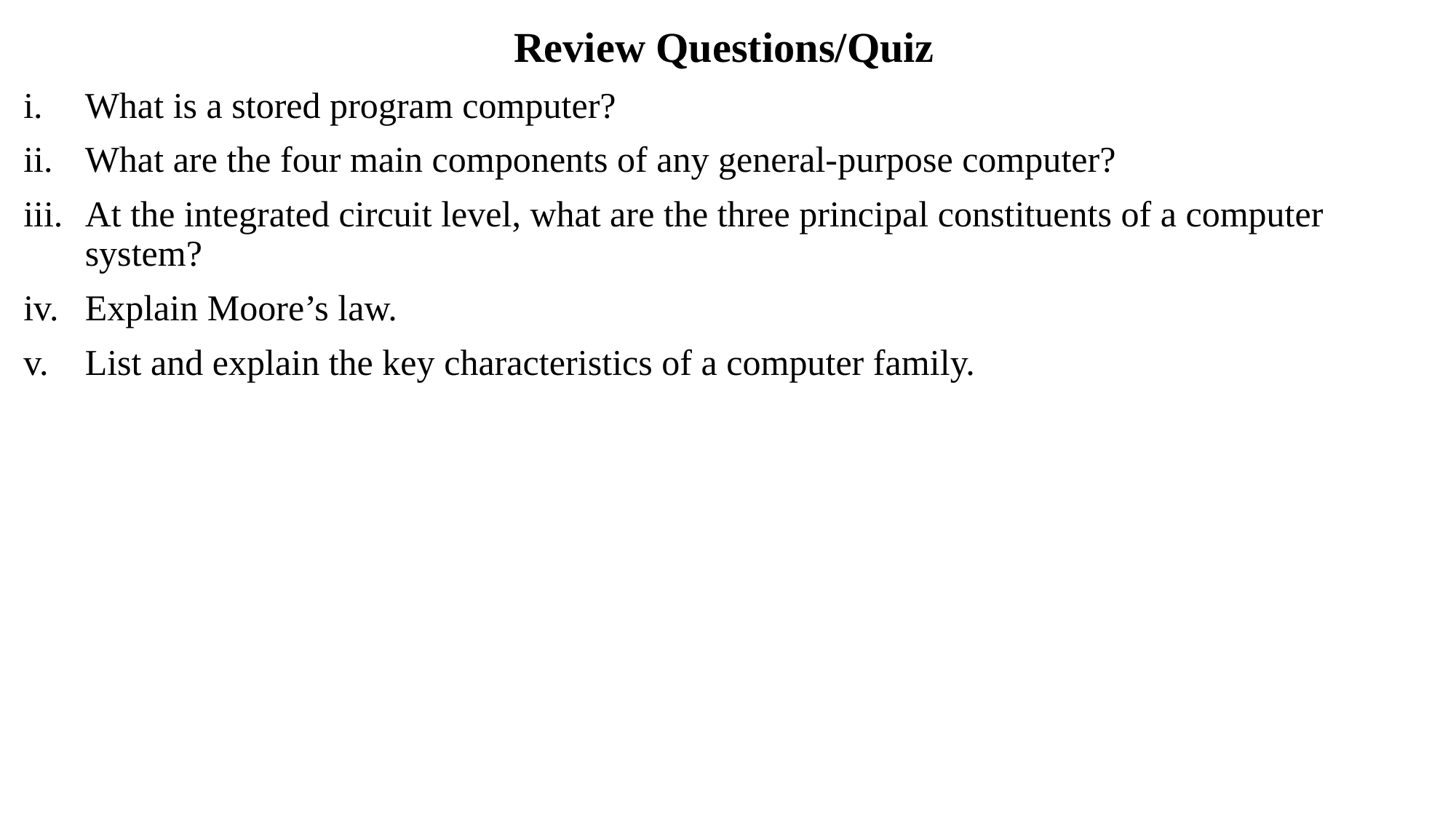

Review Questions/Quiz
What is a stored program computer?
What are the four main components of any general-purpose computer?
At the integrated circuit level, what are the three principal constituents of a computer system?
Explain Moore’s law.
List and explain the key characteristics of a computer family.